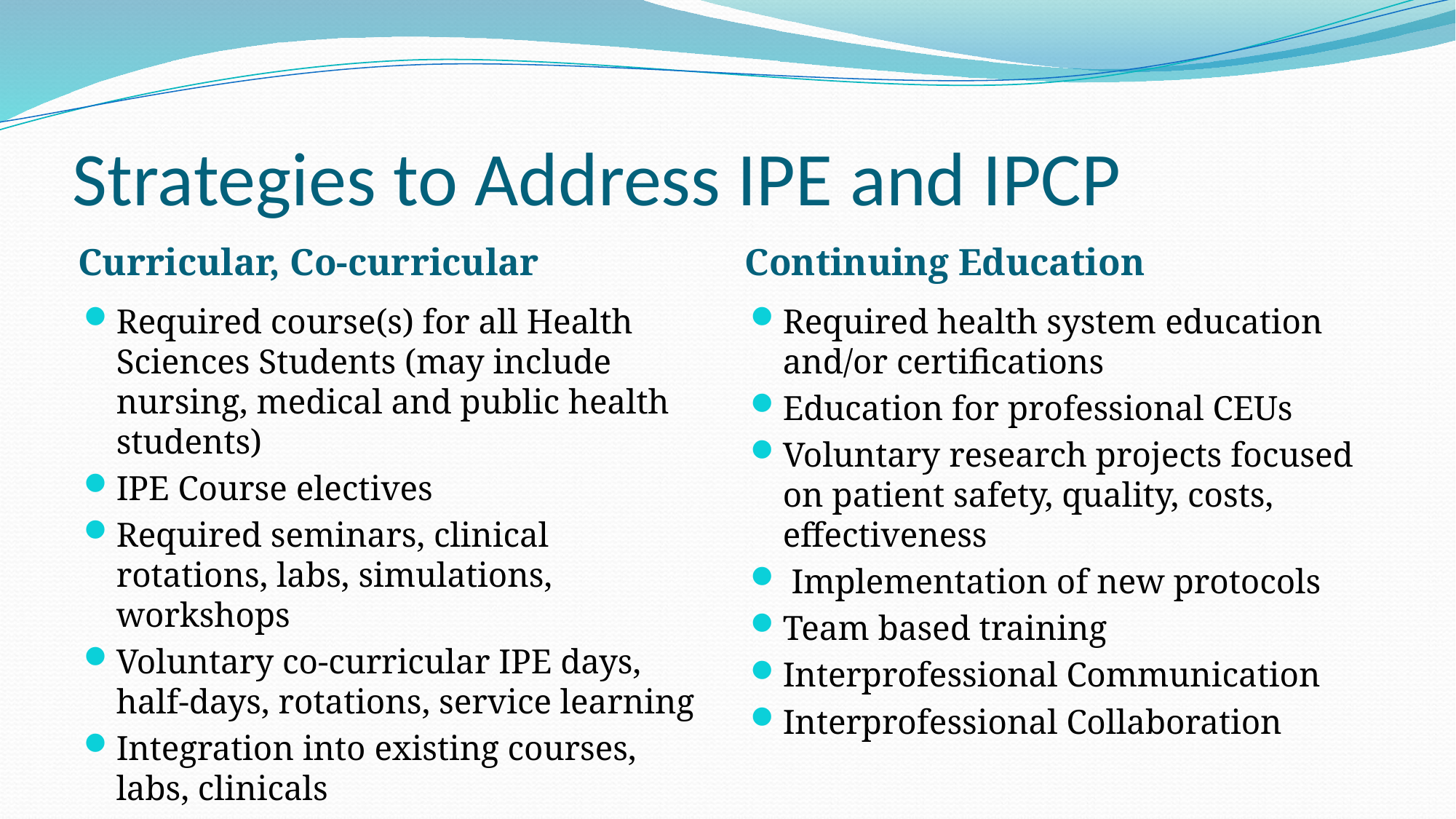

# Strategies to Address IPE and IPCP
Curricular, Co-curricular
Continuing Education
Required course(s) for all Health Sciences Students (may include nursing, medical and public health students)
IPE Course electives
Required seminars, clinical rotations, labs, simulations, workshops
Voluntary co-curricular IPE days, half-days, rotations, service learning
Integration into existing courses, labs, clinicals
Required health system education and/or certifications
Education for professional CEUs
Voluntary research projects focused on patient safety, quality, costs, effectiveness
 Implementation of new protocols
Team based training
Interprofessional Communication
Interprofessional Collaboration